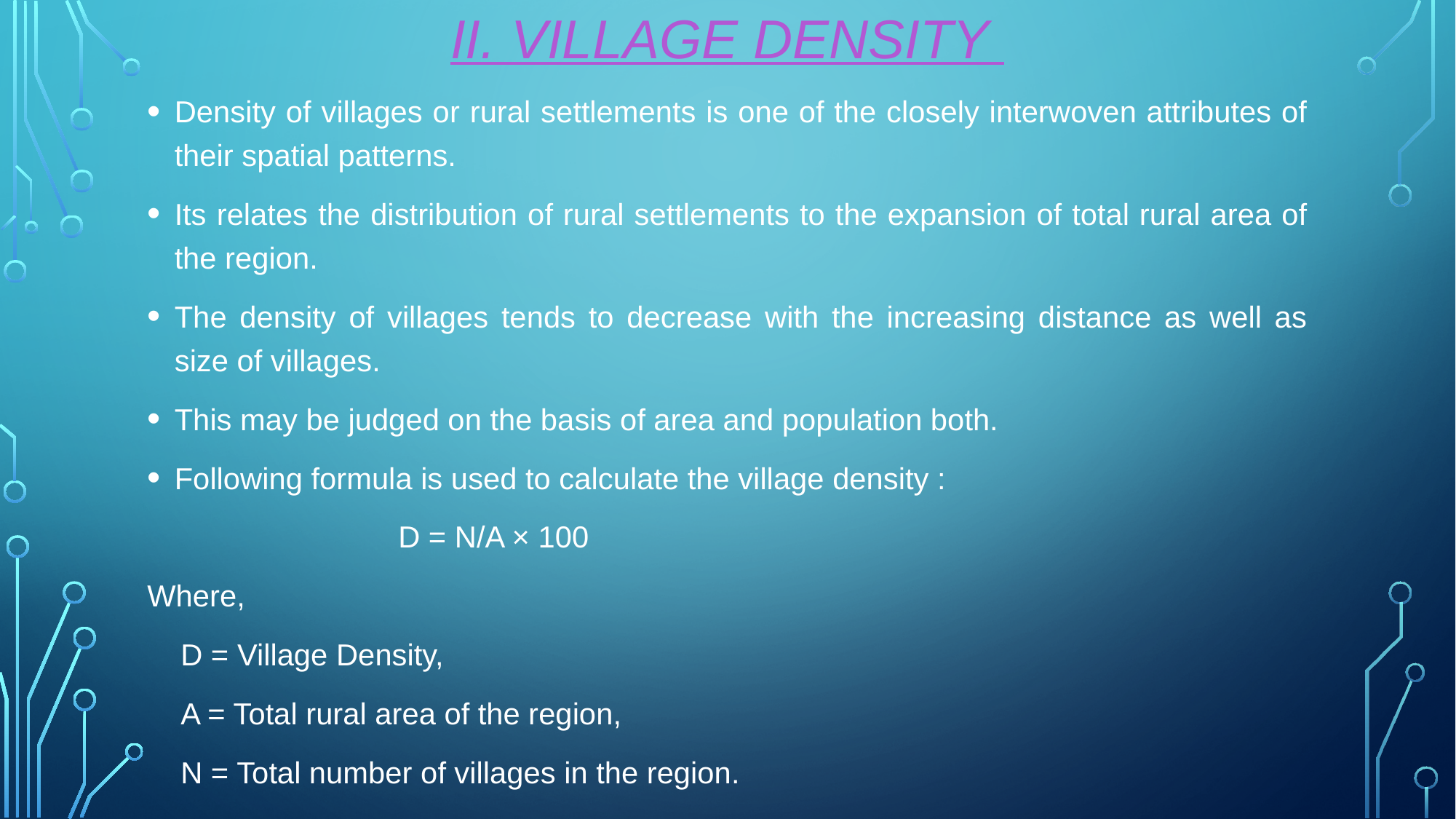

# Ii. Village density
Density of villages or rural settlements is one of the closely interwoven attributes of their spatial patterns.
Its relates the distribution of rural settlements to the expansion of total rural area of the region.
The density of villages tends to decrease with the increasing distance as well as size of villages.
This may be judged on the basis of area and population both.
Following formula is used to calculate the village density :
                              D = N/A × 100
Where,
    D = Village Density,
    A = Total rural area of the region,
    N = Total number of villages in the region.